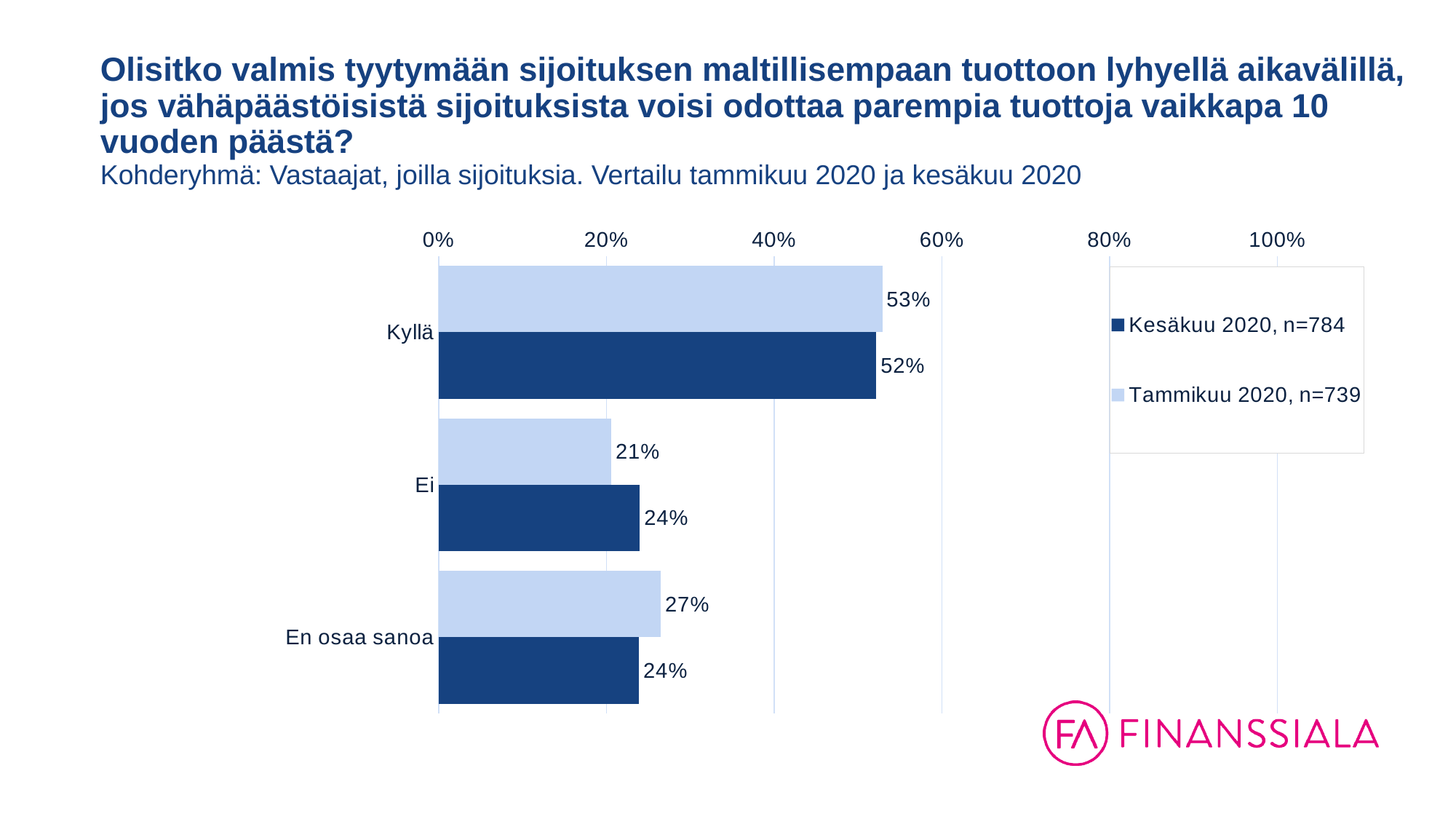

# Olisitko valmis tyytymään sijoituksen maltillisempaan tuottoon lyhyellä aikavälillä, jos vähäpäästöisistä sijoituksista voisi odottaa parempia tuottoja vaikkapa 10 vuoden päästä? Kohderyhmä: Vastaajat, joilla sijoituksia. Vertailu tammikuu 2020 ja kesäkuu 2020

### Chart

| Category | Tammikuu 2020, n=739 | Kesäkuu 2020, n=784 |
|---|---|---|
| Kyllä | 0.529 | 0.522 |
| Ei | 0.206 | 0.24 |
| En osaa sanoa | 0.265 | 0.239 |